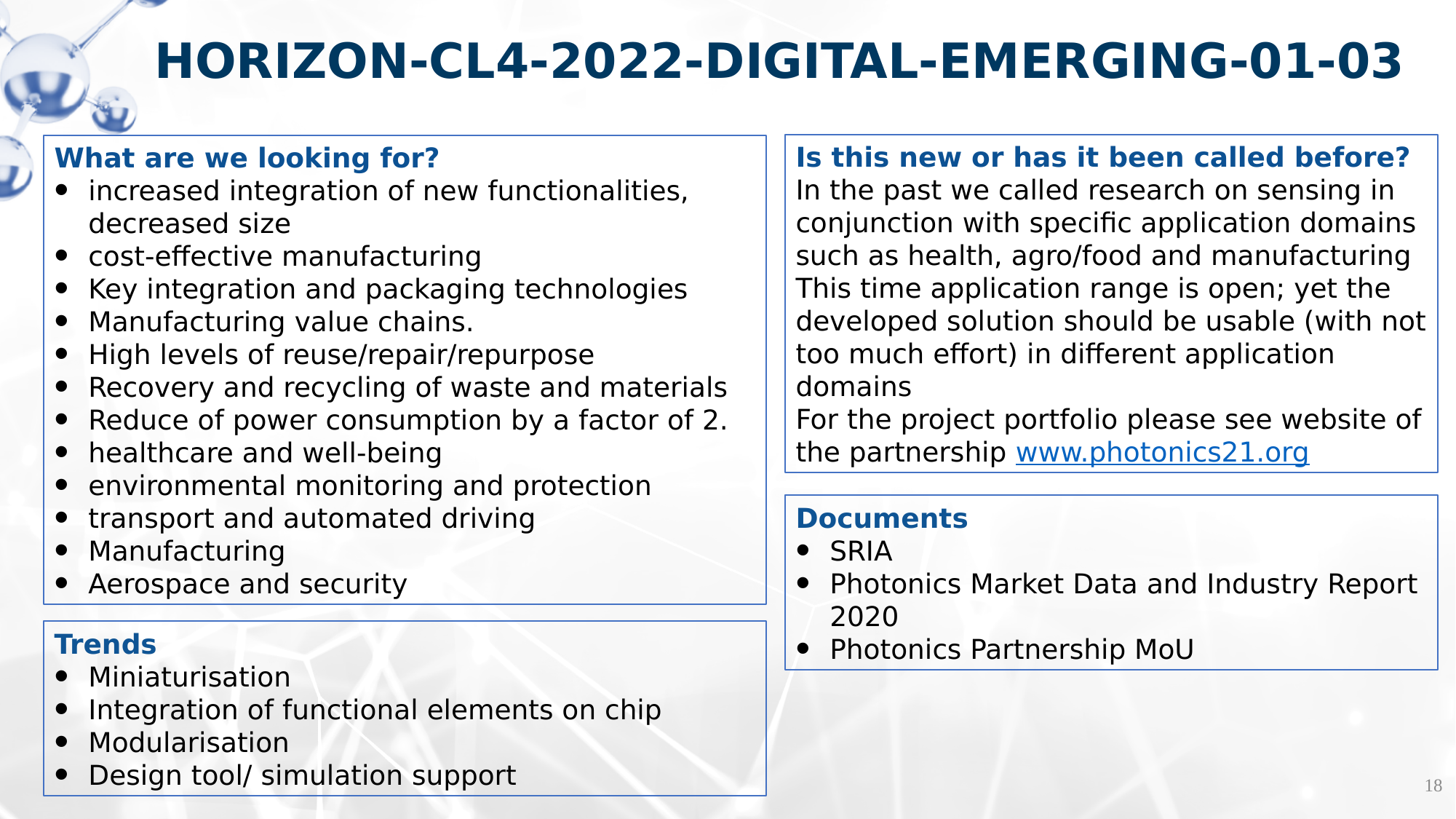

HORIZON-CL4-2022-DIGITAL-EMERGING-01-03
Is this new or has it been called before?
In the past we called research on sensing in conjunction with specific application domains such as health, agro/food and manufacturing
This time application range is open; yet the developed solution should be usable (with not too much effort) in different application domains
For the project portfolio please see website of the partnership www.photonics21.org
What are we looking for?
increased integration of new functionalities, decreased size
cost-effective manufacturing
Key integration and packaging technologies
Manufacturing value chains.
High levels of reuse/repair/repurpose
Recovery and recycling of waste and materials
Reduce of power consumption by a factor of 2.
healthcare and well-being
environmental monitoring and protection
transport and automated driving
Manufacturing
Aerospace and security
Documents
SRIA
Photonics Market Data and Industry Report 2020
Photonics Partnership MoU
Trends
Miniaturisation
Integration of functional elements on chip
Modularisation
Design tool/ simulation support
18